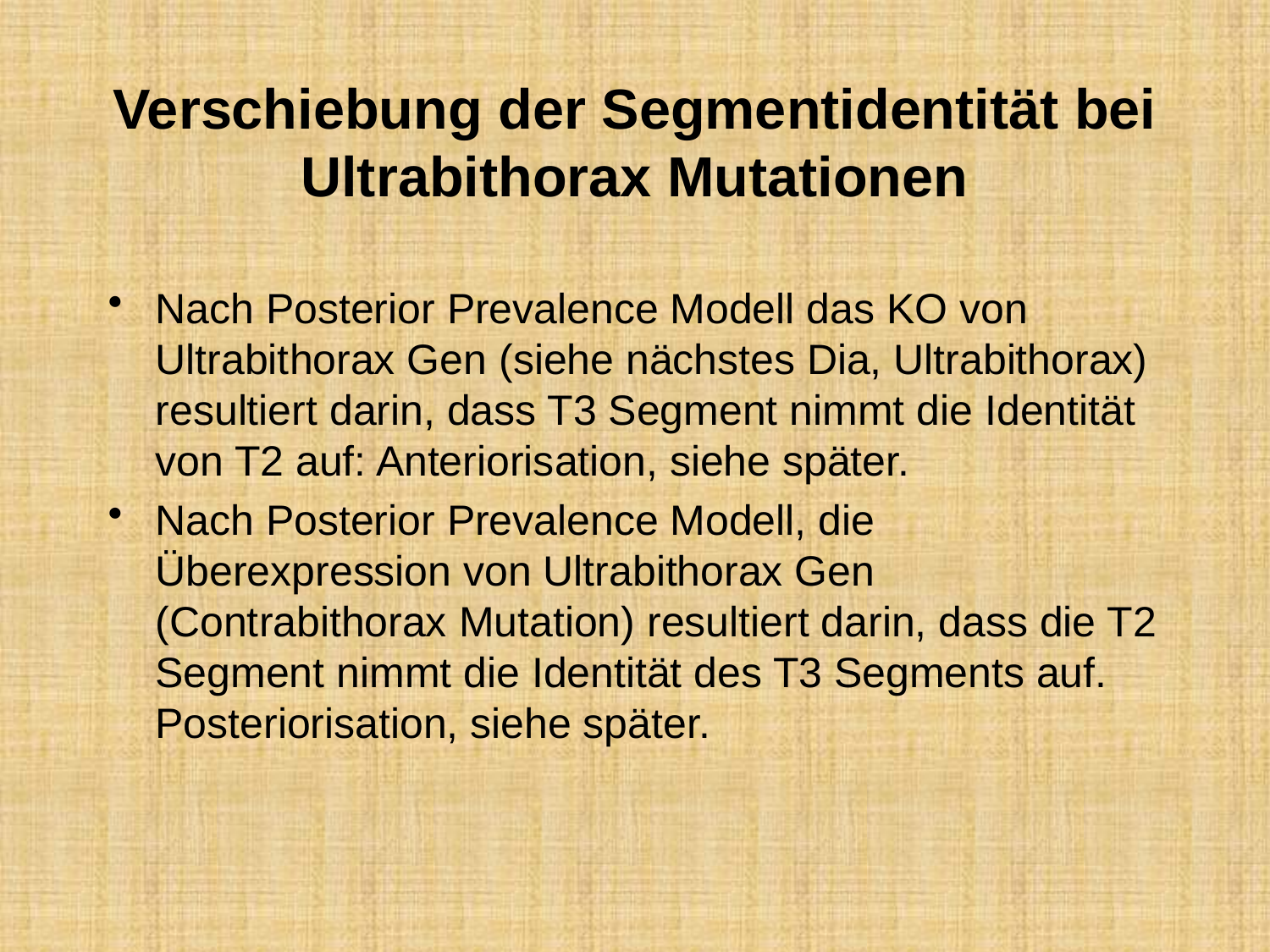

# Verschiebung der Segmentidentität bei Ultrabithorax Mutationen
Nach Posterior Prevalence Modell das KO von Ultrabithorax Gen (siehe nächstes Dia, Ultrabithorax) resultiert darin, dass T3 Segment nimmt die Identität von T2 auf: Anteriorisation, siehe später.
Nach Posterior Prevalence Modell, die Überexpression von Ultrabithorax Gen (Contrabithorax Mutation) resultiert darin, dass die T2 Segment nimmt die Identität des T3 Segments auf. Posteriorisation, siehe später.